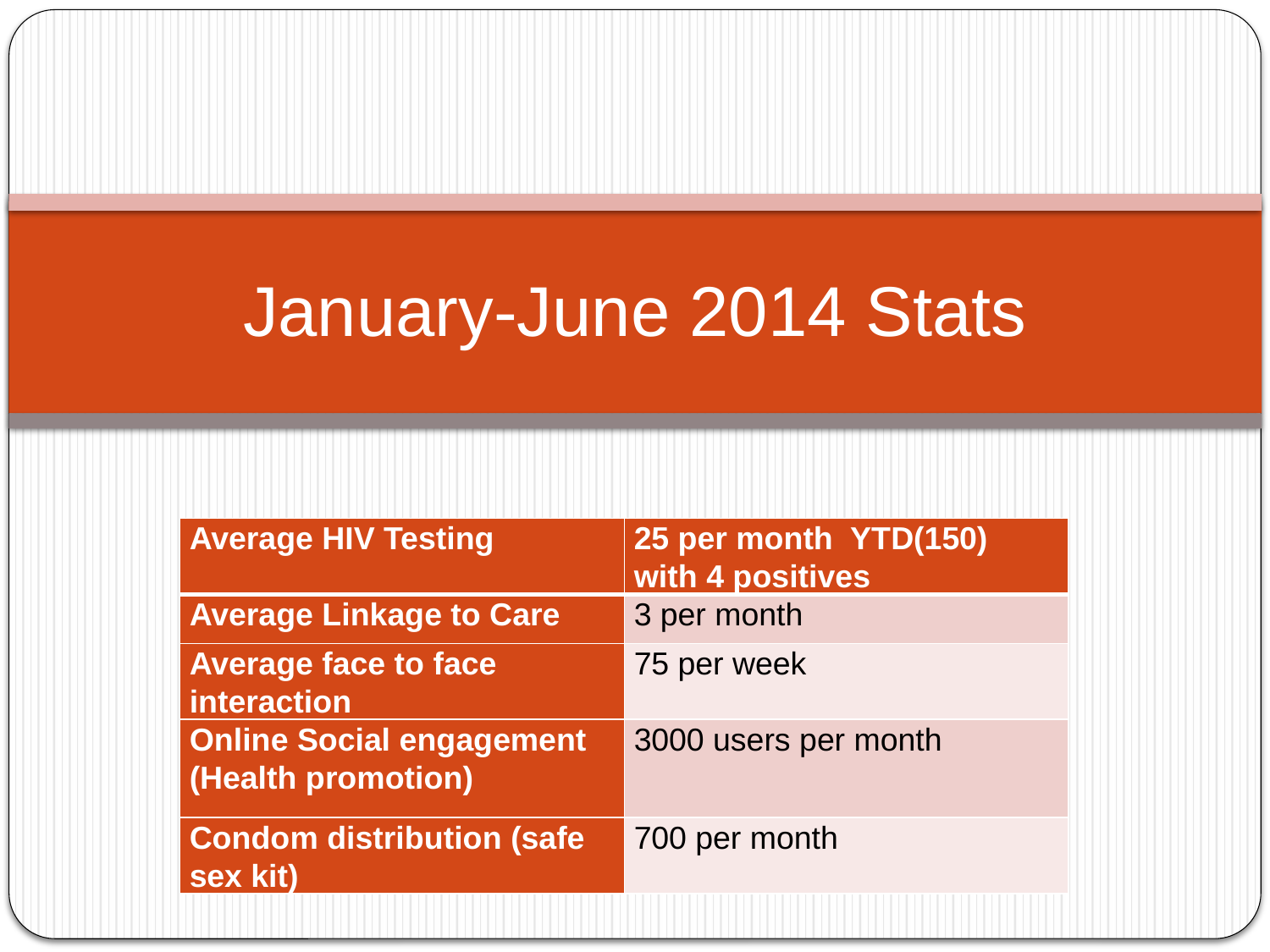

# January-June 2014 Stats
| Average HIV Testing | 25 per month YTD(150) with 4 positives |
| --- | --- |
| Average Linkage to Care | 3 per month |
| Average face to face interaction | 75 per week |
| Online Social engagement (Health promotion) | 3000 users per month |
| Condom distribution (safe sex kit) | 700 per month |